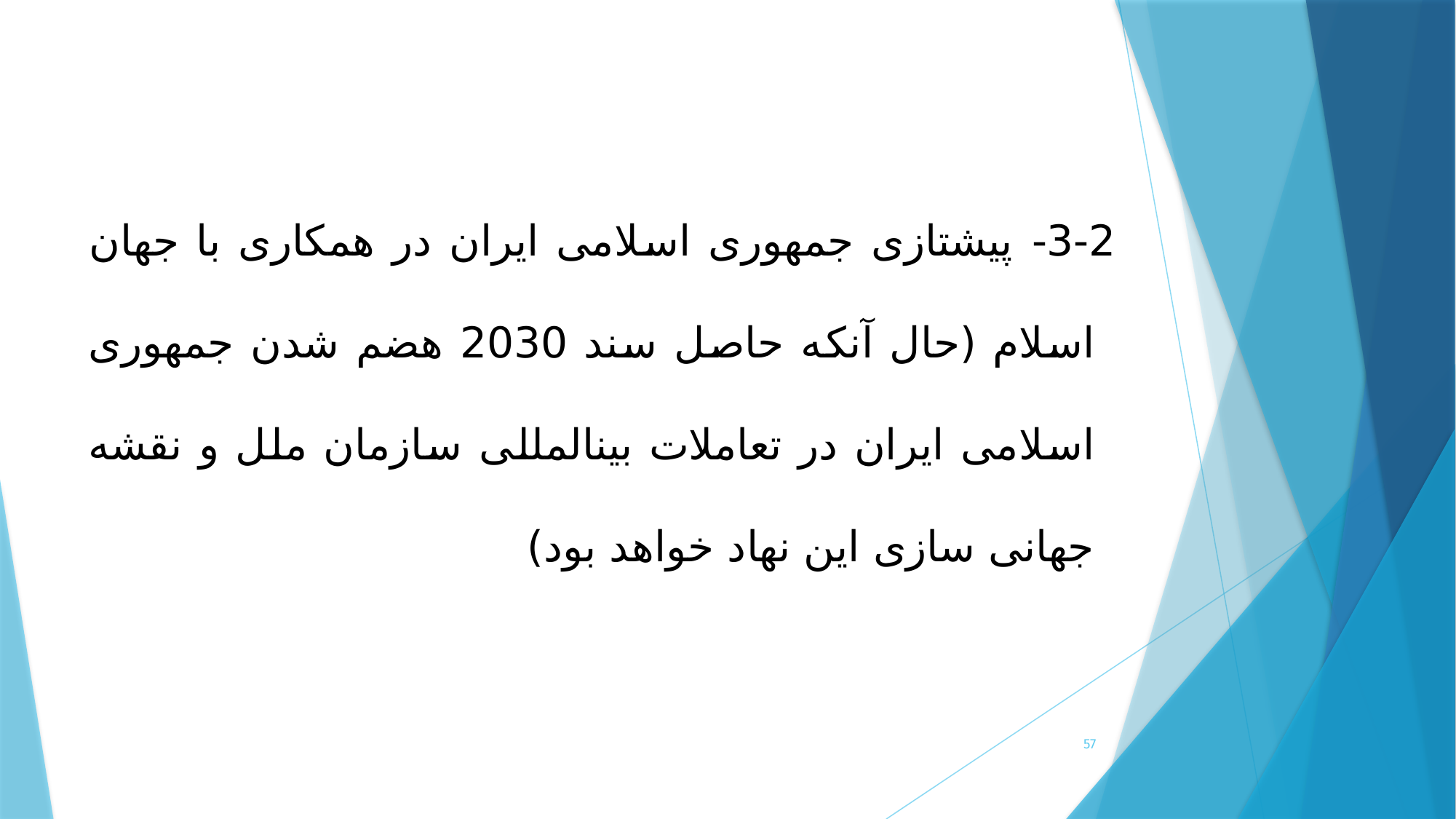

3-2- پیشتازی جمهوری اسلامی ایران در همکاری با جهان اسلام (حال آنکه حاصل سند 2030 هضم شدن جمهوری اسلامی ایران در تعاملات بین­المللی سازمان ملل و نقشه جهانی سازی این نهاد خواهد بود)

57